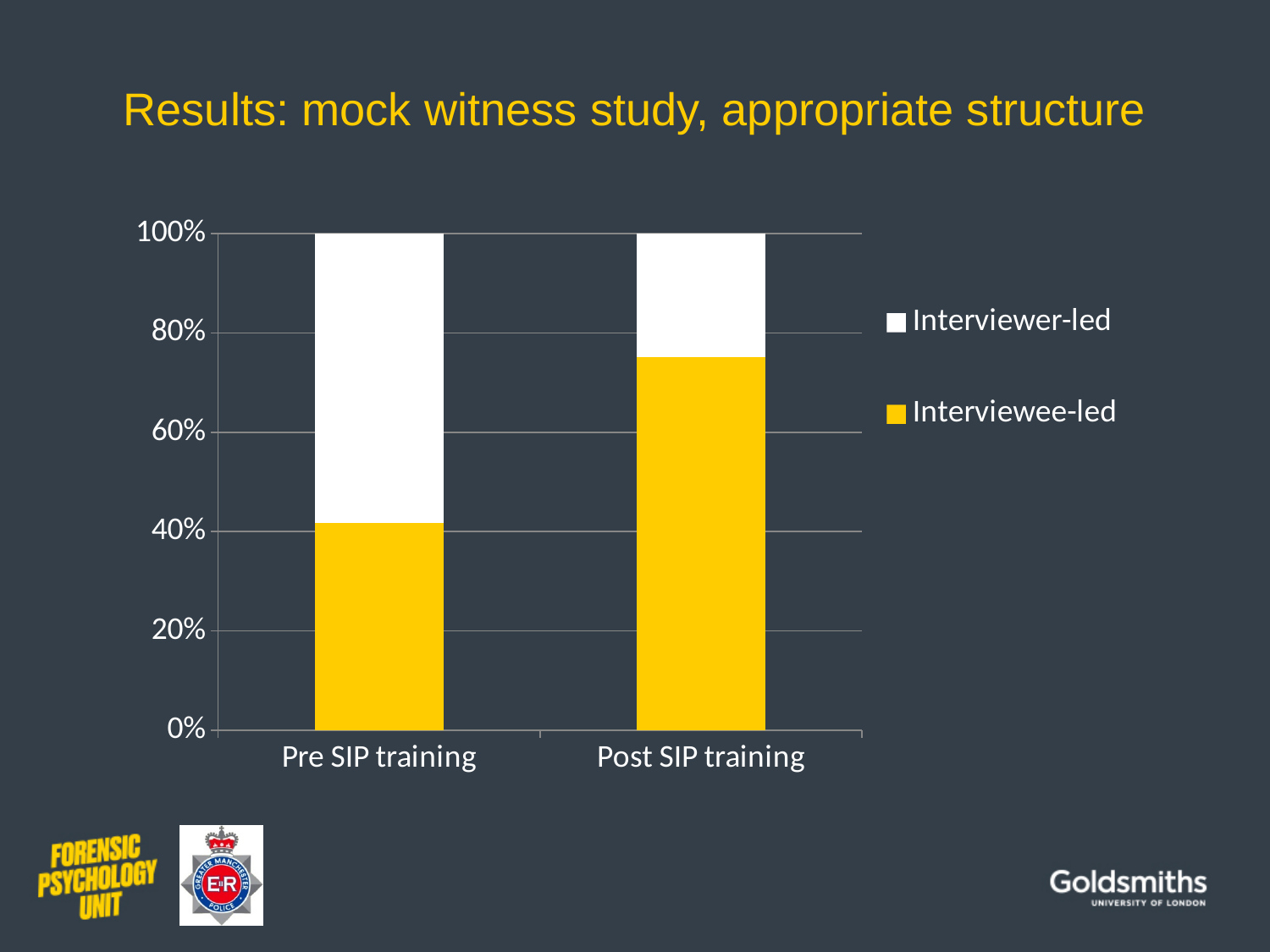

# Results: mock witness study, appropriate structure

### Chart

| Category | Interviewee-led | Interviewer-led |
|---|---|---|
| Pre SIP training | 41.6214 | 58.0 |
| Post SIP training | 75.4214 | 25.0 |